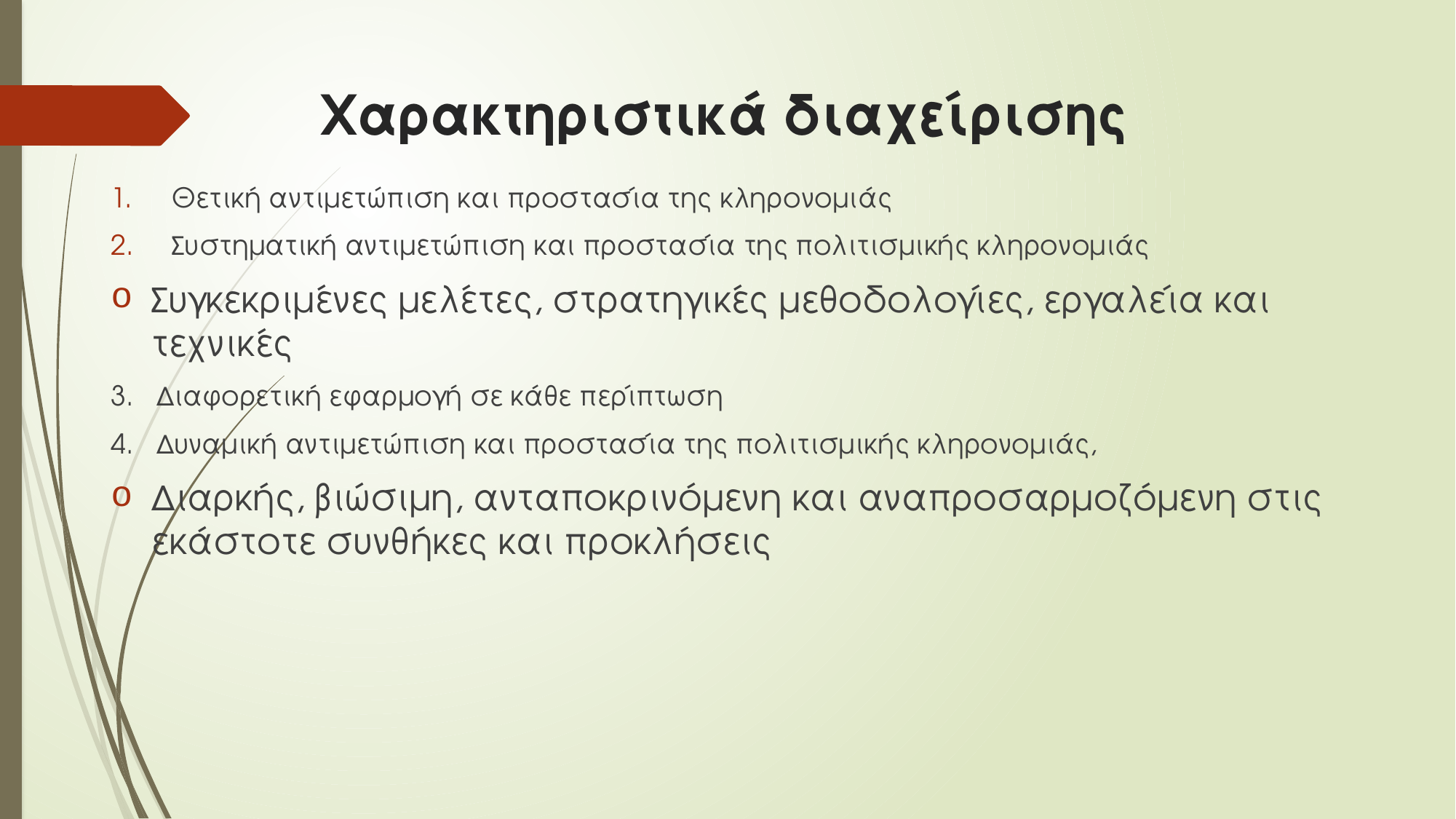

# Χαρακτηριστικά διαχείρισης
Θετική αντιμετώπιση και προστασία της κληρονομιάς
Συστηματική αντιμετώπιση και προστασία της πολιτισμικής κληρονομιάς
Συγκεκριμένες μελέτες, στρατηγικές μεθοδολογίες, εργαλεία και τεχνικές
3.   Διαφορετική εφαρμογή σε κάθε περίπτωση
4.   Δυναμική αντιμετώπιση και προστασία της πολιτισμικής κληρονομιάς,
Διαρκής, βιώσιμη, ανταποκρινόμενη και αναπροσαρμοζόμενη στις εκάστοτε συνθήκες και προκλήσεις